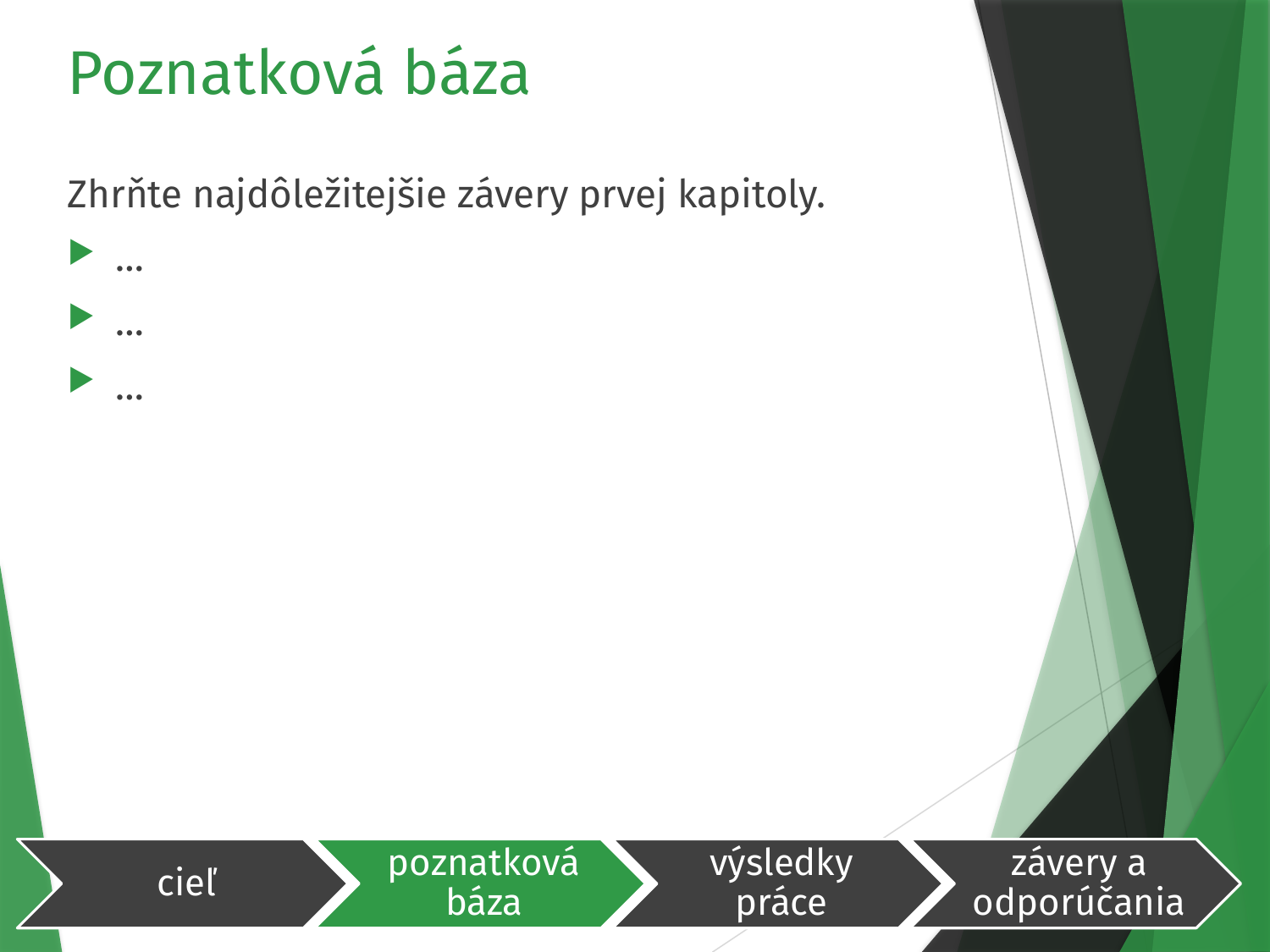

# Poznatková báza
Zhrňte najdôležitejšie závery prvej kapitoly.
…
…
…
cieľ
poznatková báza
výsledky práce
závery a odporúčania